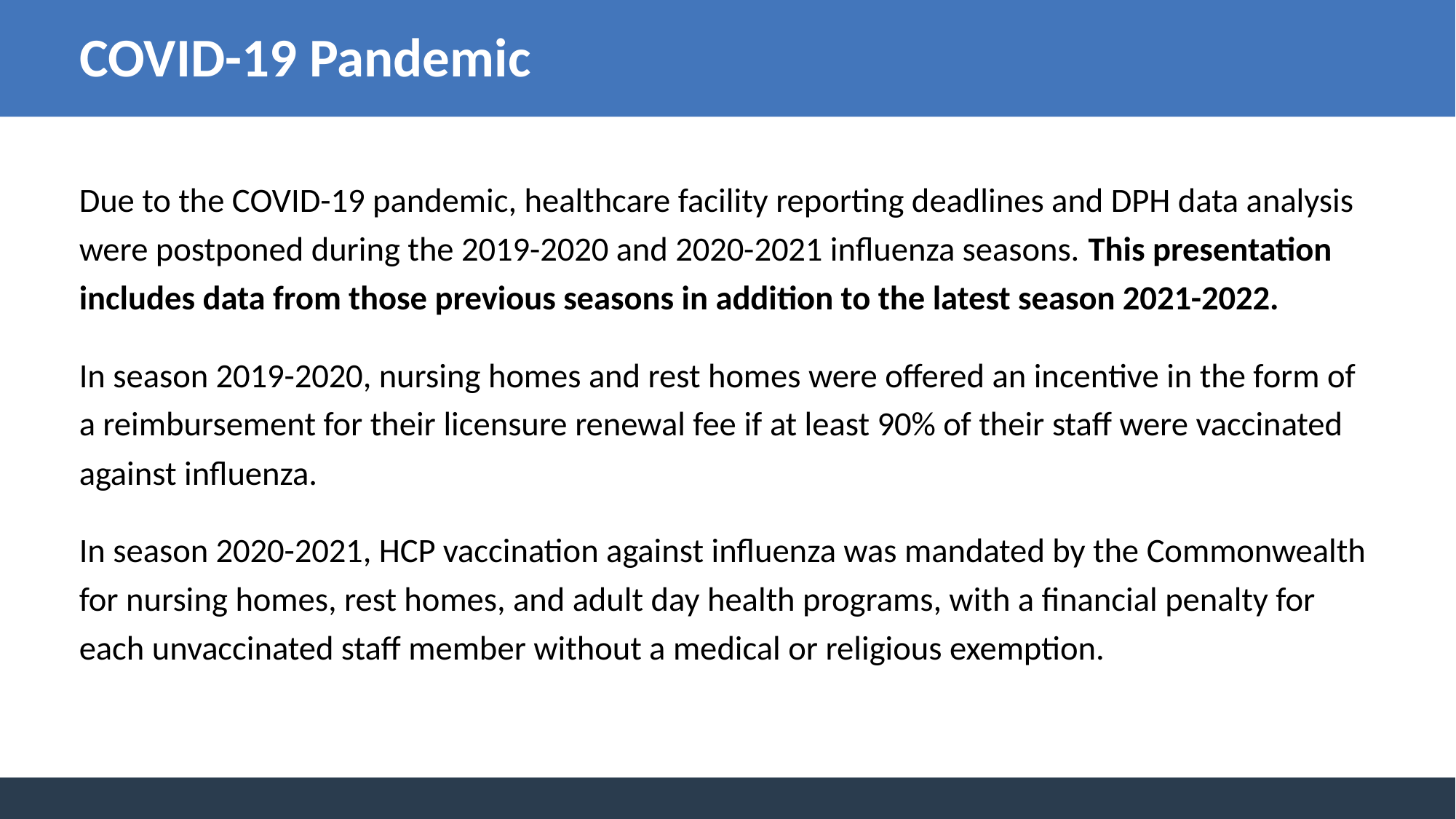

COVID-19 Pandemic

Due to the COVID-19 pandemic, healthcare facility reporting deadlines and DPH data analysis were postponed during the 2019-2020 and 2020-2021 influenza seasons. This presentation includes data from those previous seasons in addition to the latest season 2021-2022.
In season 2019-2020, nursing homes and rest homes were offered an incentive in the form of a reimbursement for their licensure renewal fee if at least 90% of their staff were vaccinated against influenza.
In season 2020-2021, HCP vaccination against influenza was mandated by the Commonwealth for nursing homes, rest homes, and adult day health programs, with a financial penalty for each unvaccinated staff member without a medical or religious exemption.